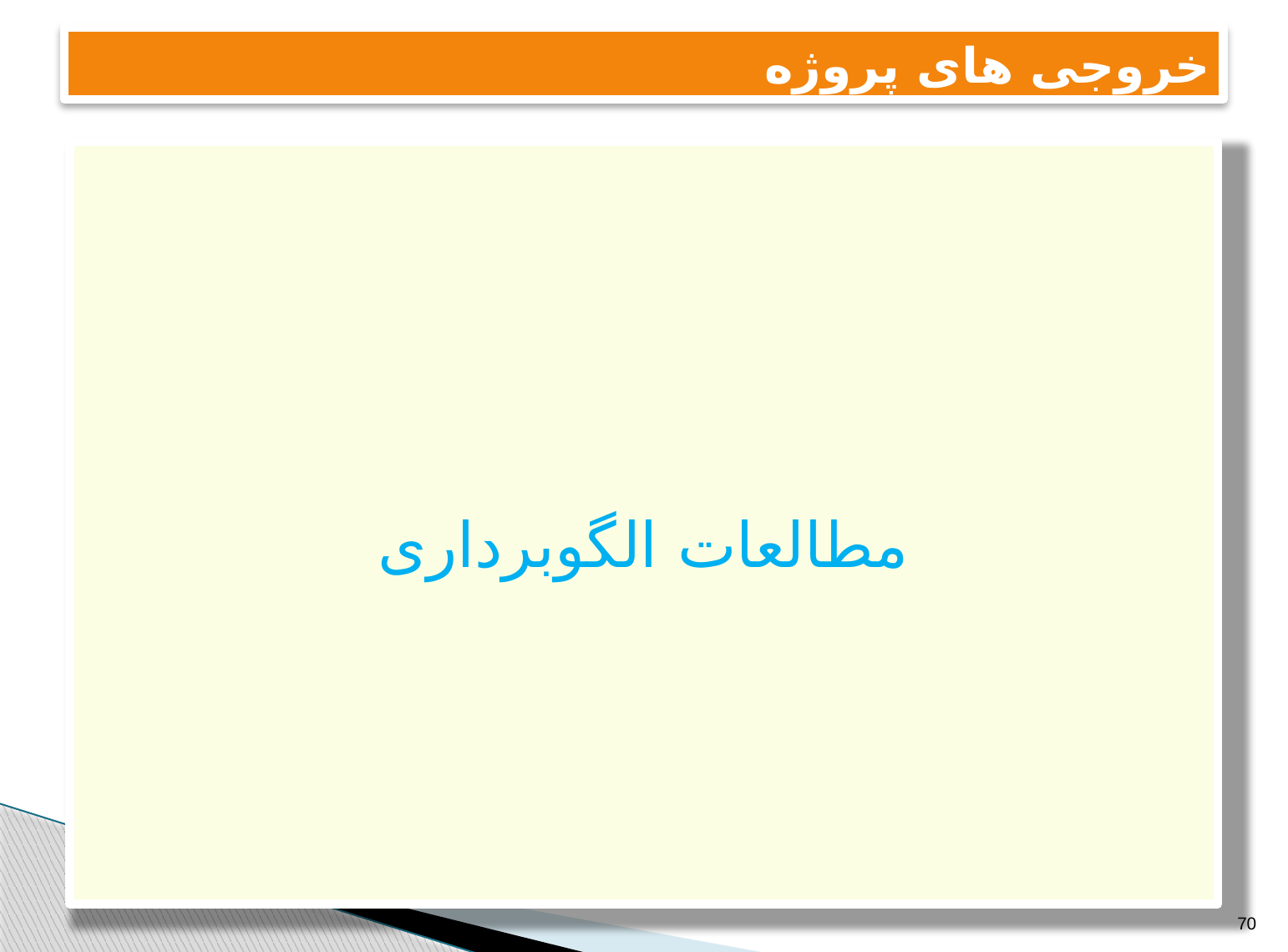

# خروجی های پروژه

مطالعات الگوبرداری

70